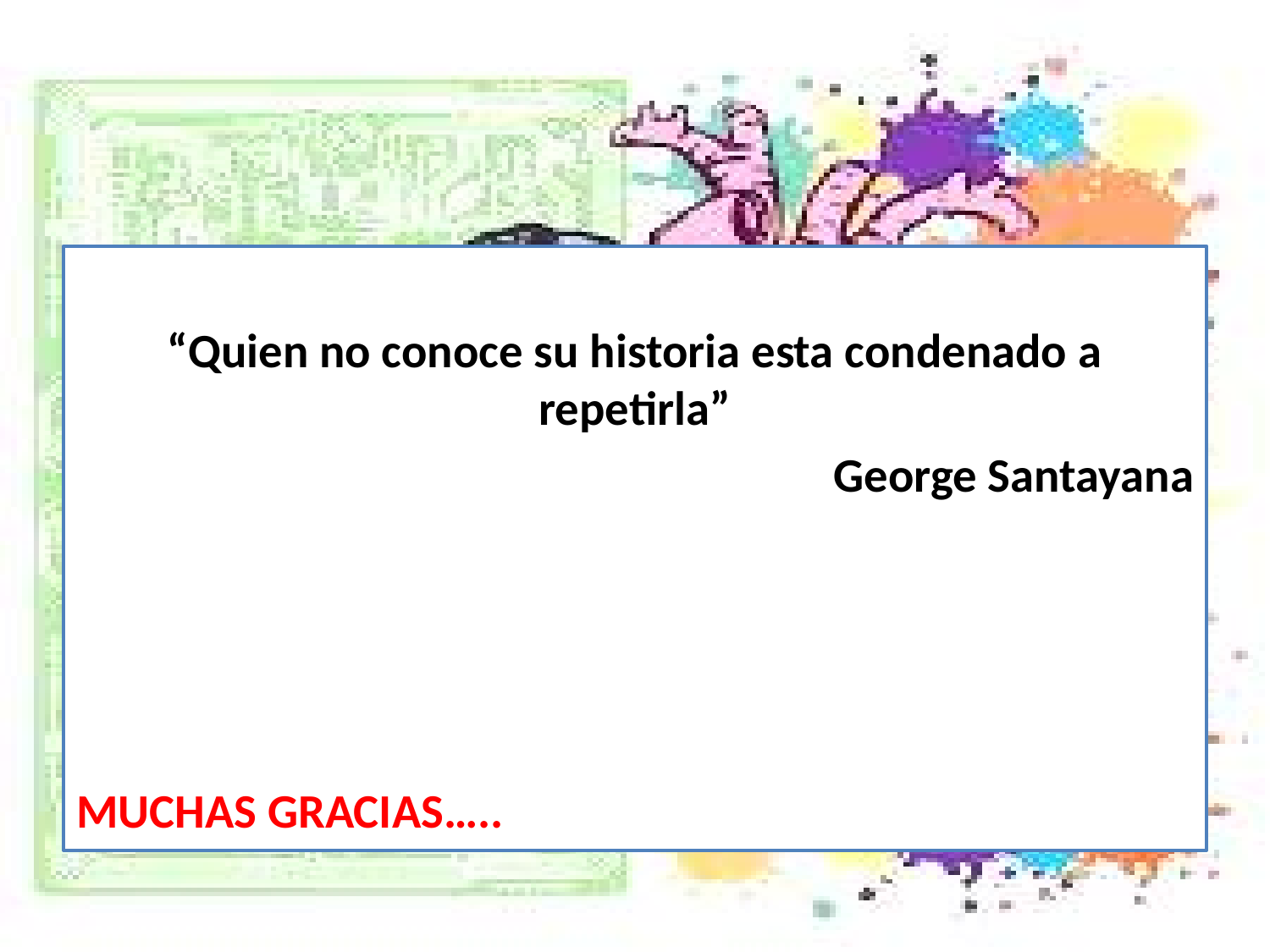

#

“Quien no conoce su historia esta condenado a repetirla”
George Santayana

MUCHAS GRACIAS…..